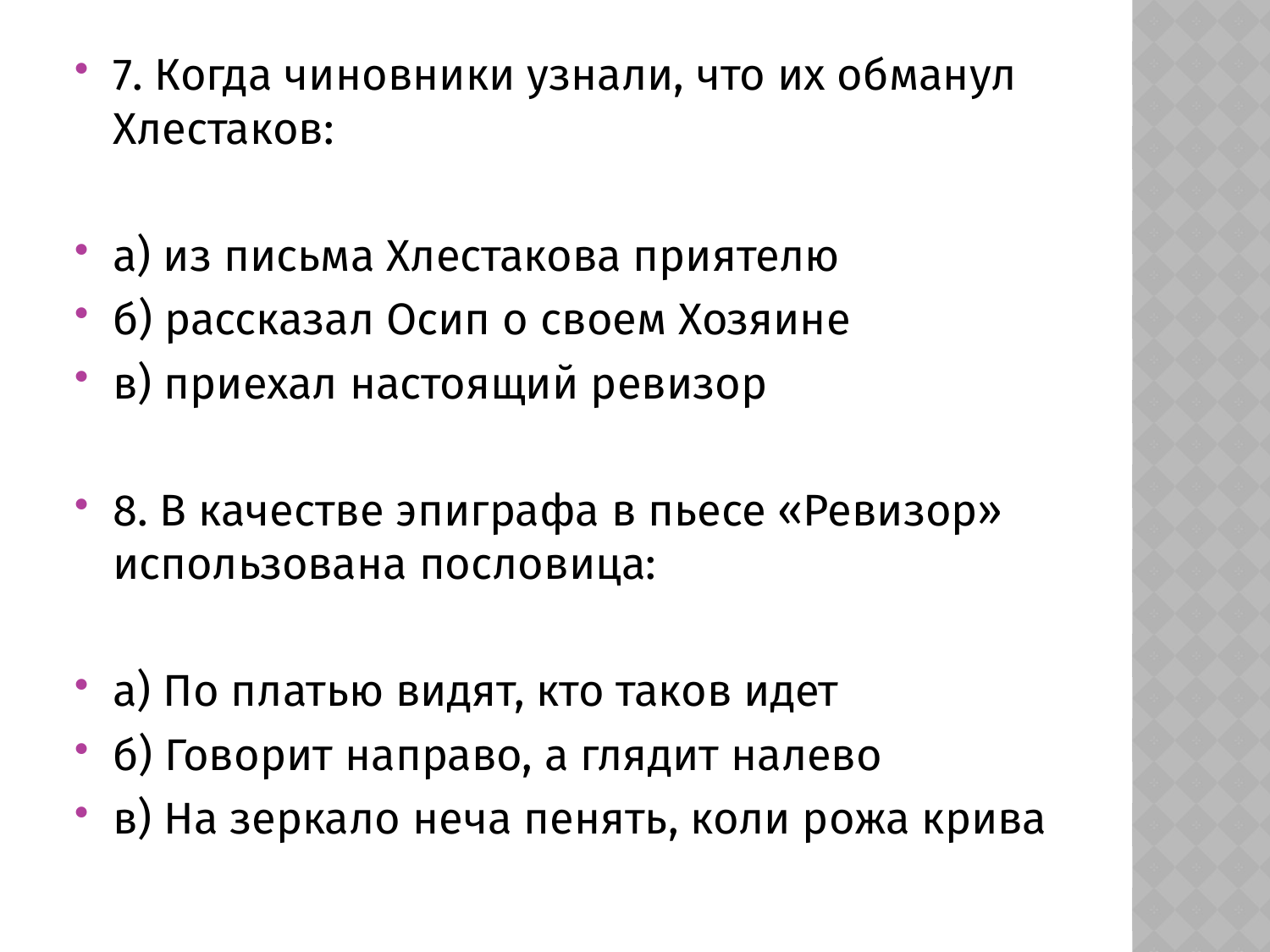

7. Когда чиновники узнали, что их обманул Хлестаков:

а) из письма Хлестакова приятелю
б) рассказал Осип о своем Хозяине
в) приехал настоящий ревизор

8. В качестве эпиграфа в пьесе «Ревизор» использована пословица:

а) По платью видят, кто таков идет
б) Говорит направо, а глядит налево
в) На зеркало неча пенять, коли рожа крива

#